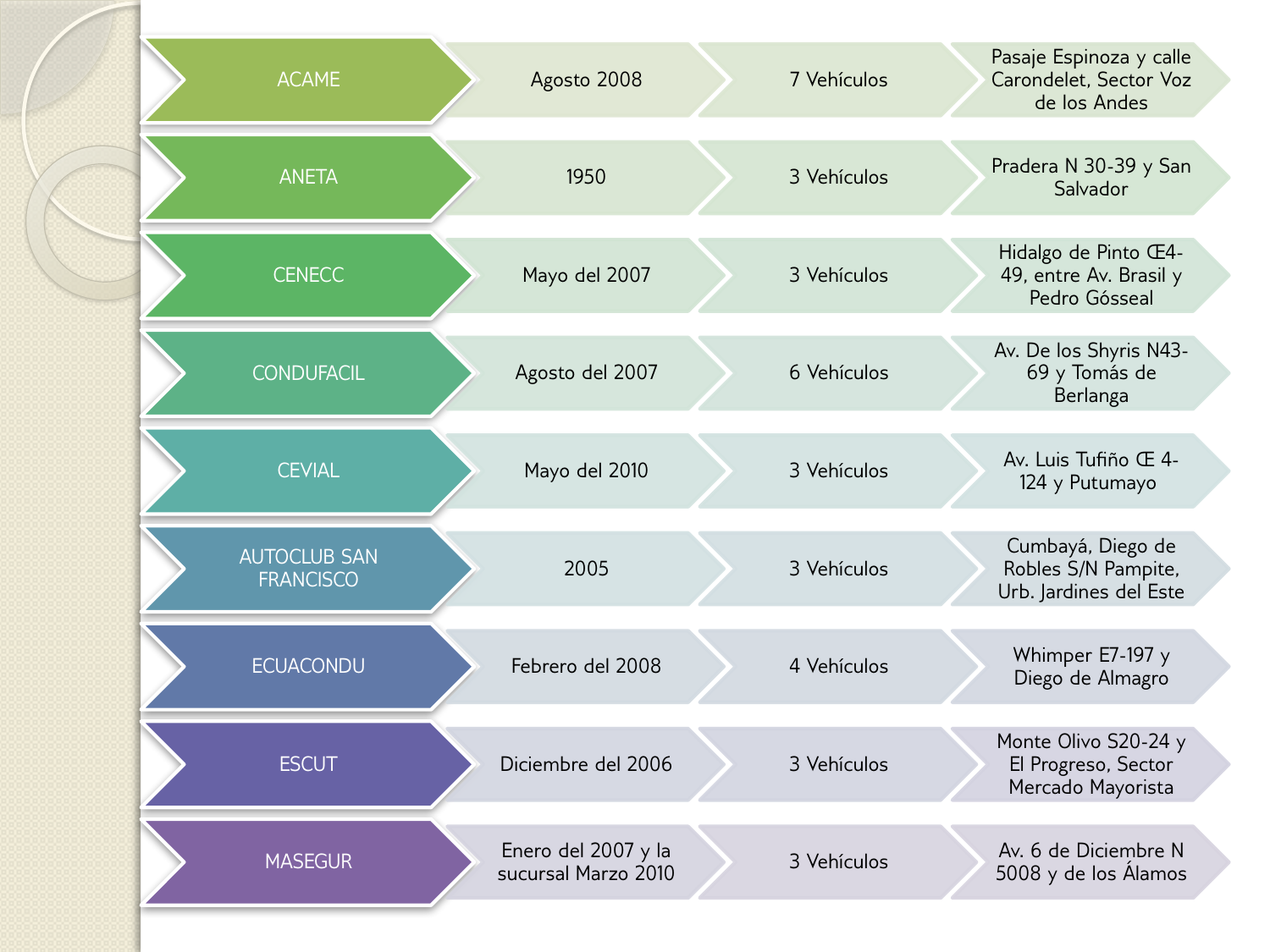

ACAME
Agosto 2008
7 Vehículos
Pasaje Espinoza y calle Carondelet, Sector Voz de los Andes
ANETA
1950
3 Vehículos
Pradera N 30-39 y San Salvador
CENECC
Mayo del 2007
3 Vehículos
Hidalgo de Pinto Oe4-49, entre Av. Brasil y Pedro Gósseal
CONDUFACIL
Agosto del 2007
6 Vehículos
Av. De los Shyris N43-69 y Tomás de Berlanga
CEVIAL
Mayo del 2010
3 Vehículos
Av. Luis Tufiño Oe 4-124 y Putumayo
AUTOCLUB SAN FRANCISCO
2005
3 Vehículos
Cumbayá, Diego de Robles S/N Pampite, Urb. Jardines del Este
ECUACONDU
Febrero del 2008
4 Vehículos
Whimper E7-197 y Diego de Almagro
ESCUT
Diciembre del 2006
3 Vehículos
Monte Olivo S20-24 y El Progreso, Sector Mercado Mayorista
MASEGUR
Enero del 2007 y la sucursal Marzo 2010
3 Vehículos
Av. 6 de Diciembre N 5008 y de los Álamos